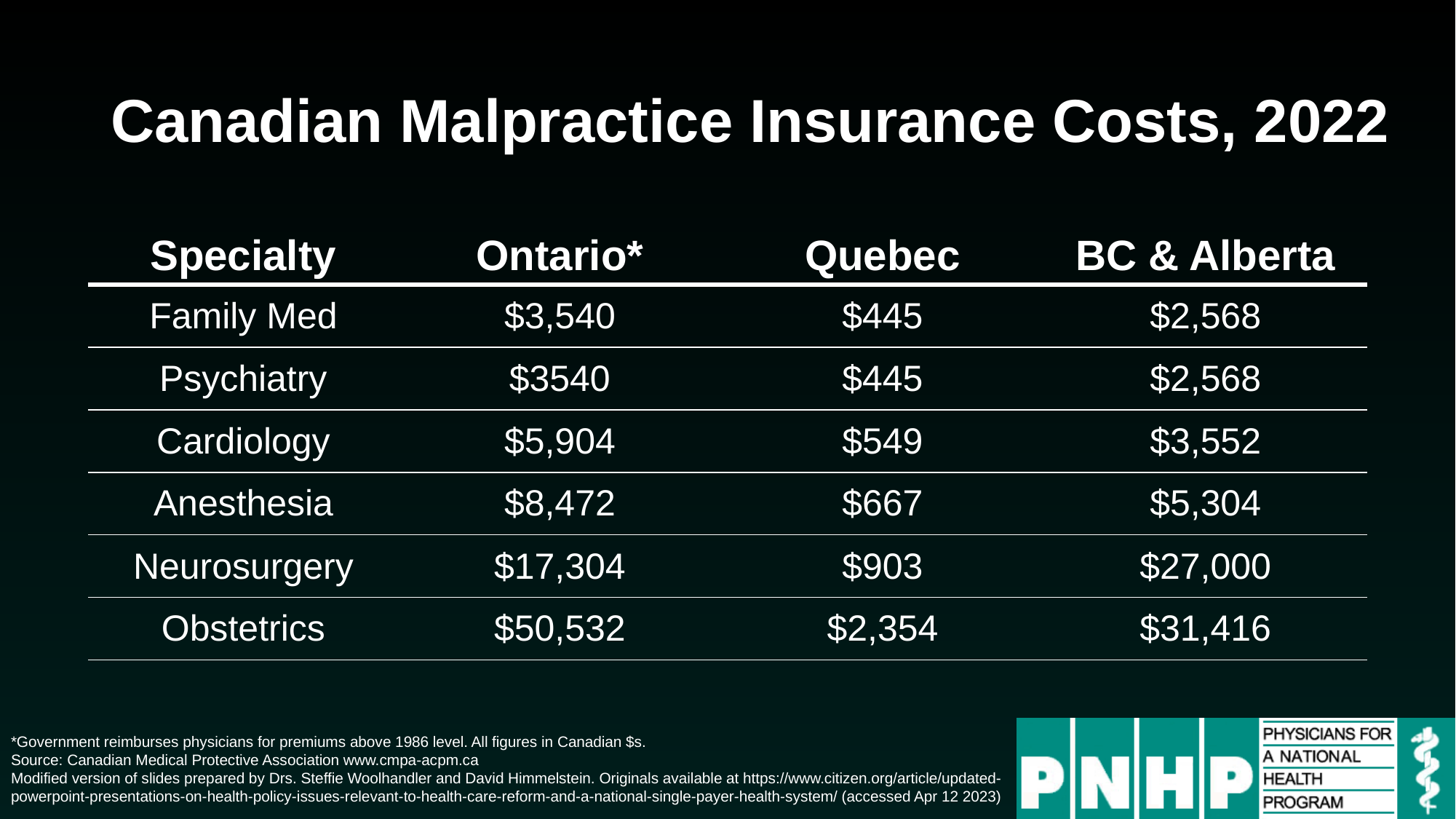

# Canadian Malpractice Insurance Costs, 2022
| Specialty | Ontario\* | Quebec | BC & Alberta |
| --- | --- | --- | --- |
| Family Med | $3,540 | $445 | $2,568 |
| Psychiatry | $3540 | $445 | $2,568 |
| Cardiology | $5,904 | $549 | $3,552 |
| Anesthesia | $8,472 | $667 | $5,304 |
| Neurosurgery | $17,304 | $903 | $27,000 |
| Obstetrics | $50,532 | $2,354 | $31,416 |
*Government reimburses physicians for premiums above 1986 level. All figures in Canadian $s.
Source: Canadian Medical Protective Association www.cmpa-acpm.ca
Modified version of slides prepared by Drs. Steffie Woolhandler and David Himmelstein. Originals available at https://www.citizen.org/article/updated-powerpoint-presentations-on-health-policy-issues-relevant-to-health-care-reform-and-a-national-single-payer-health-system/ (accessed Apr 12 2023)